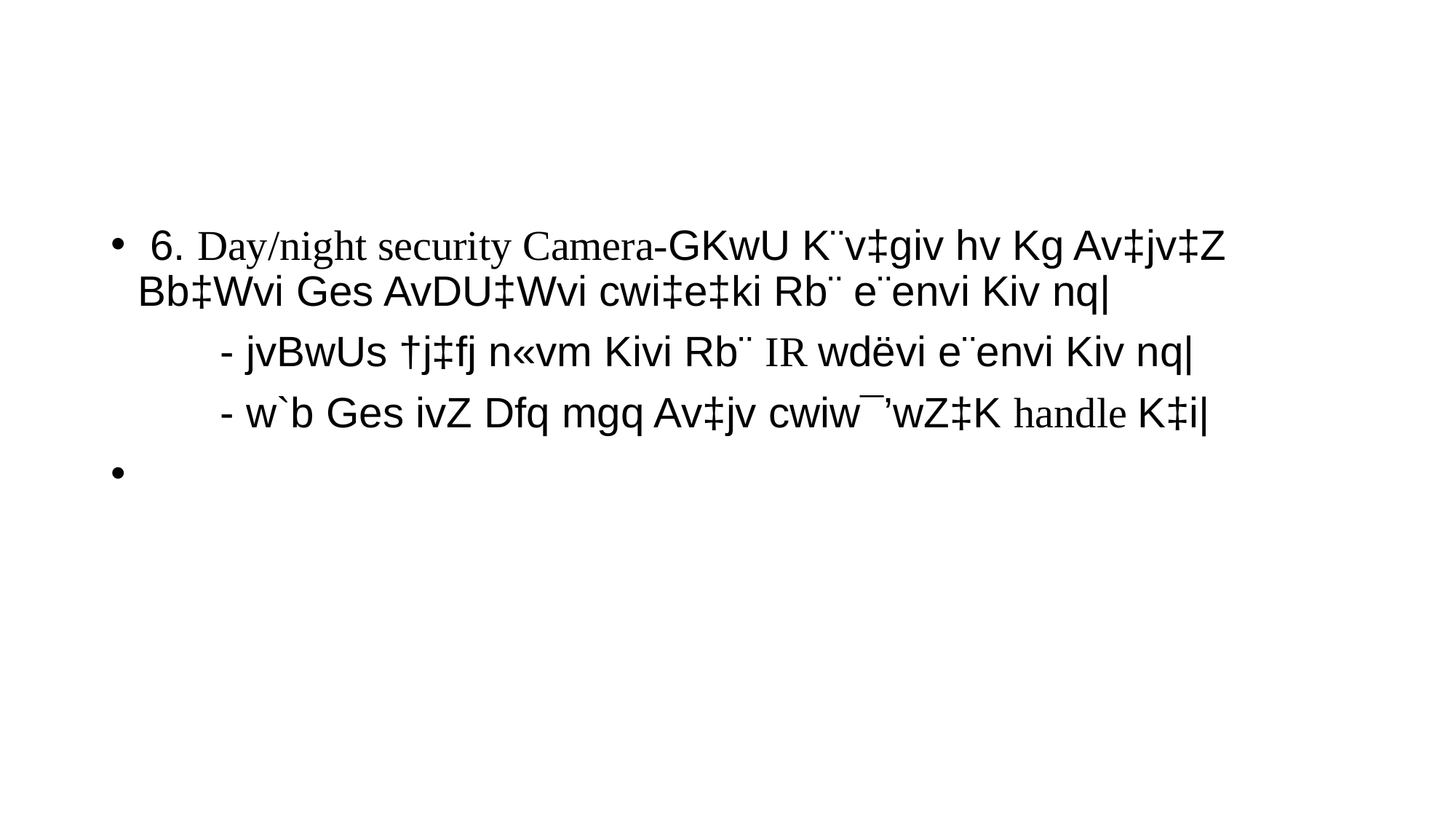

#
 6. Day/night security Camera-GKwU K¨v‡giv hv Kg Av‡jv‡Z Bb‡Wvi Ges AvDU‡Wvi cwi‡e‡ki Rb¨ e¨envi Kiv nq|
	- jvBwUs †j‡fj n«vm Kivi Rb¨ IR wdëvi e¨envi Kiv nq|
	- w`b Ges ivZ Dfq mgq Av‡jv cwiw¯’wZ‡K handle K‡i|